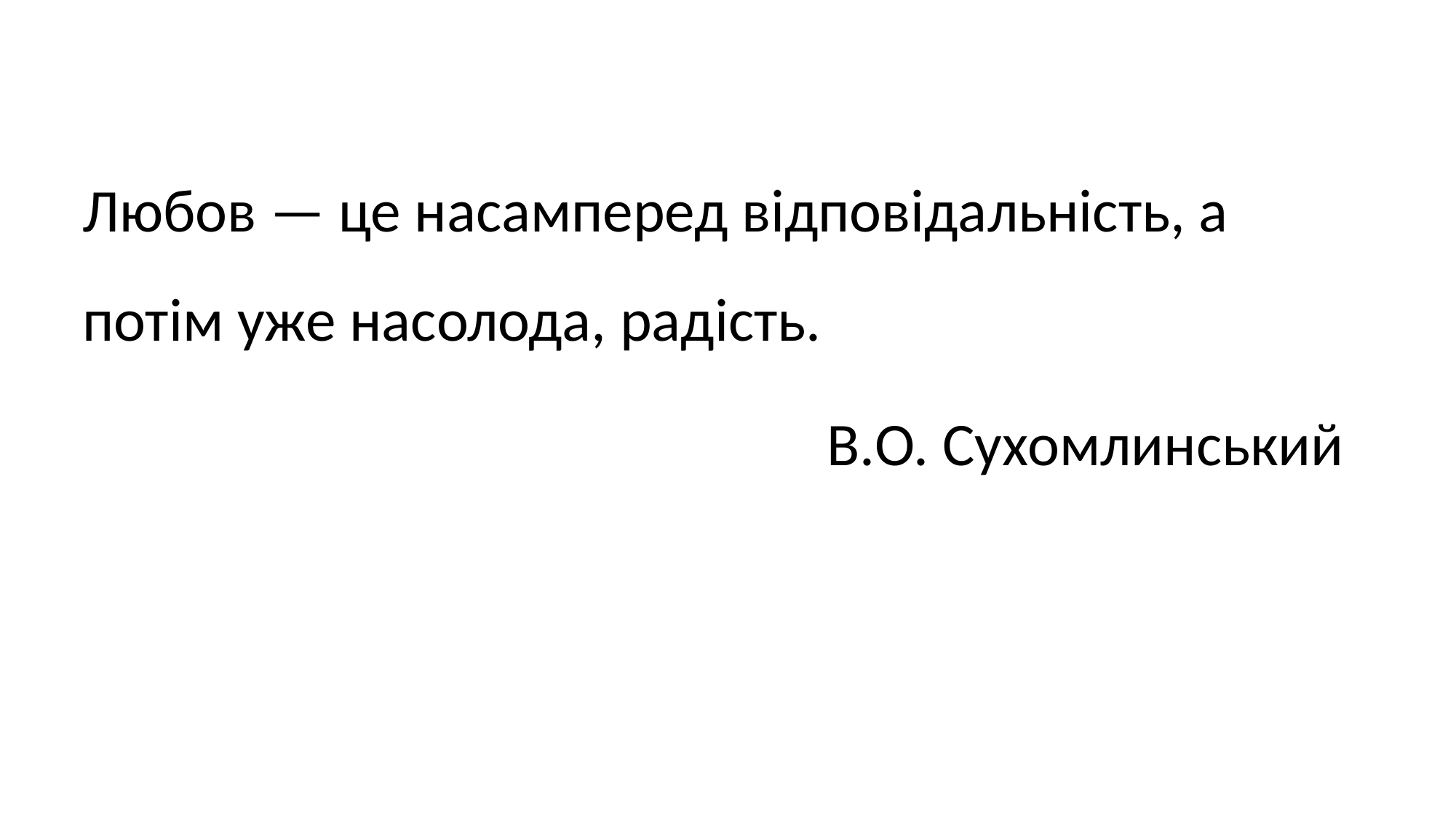

#
Любов — це насамперед відповідальність, а потім уже насолода, радість.
В.О. Сухомлинський